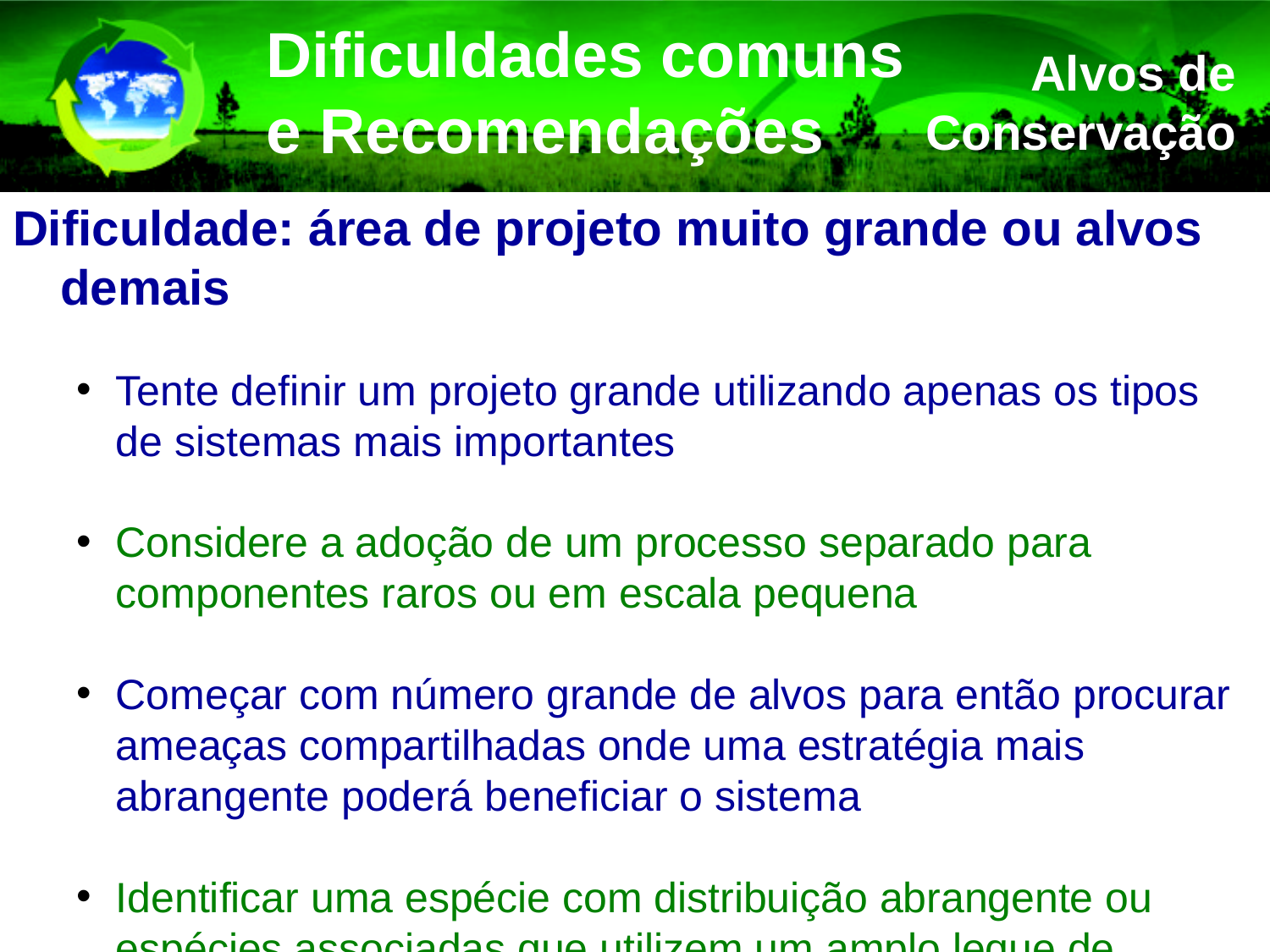

Dificuldades comuns e Recomendações
Alvos de Conservação
Dificuldade: área de projeto muito grande ou alvos demais

Tente definir um projeto grande utilizando apenas os tipos de sistemas mais importantes

Considere a adoção de um processo separado para componentes raros ou em escala pequena

Começar com número grande de alvos para então procurar ameaças compartilhadas onde uma estratégia mais abrangente poderá beneficiar o sistema

Identificar uma espécie com distribuição abrangente ou espécies associadas que utilizem um amplo leque de habitats abrangendo a área toda.